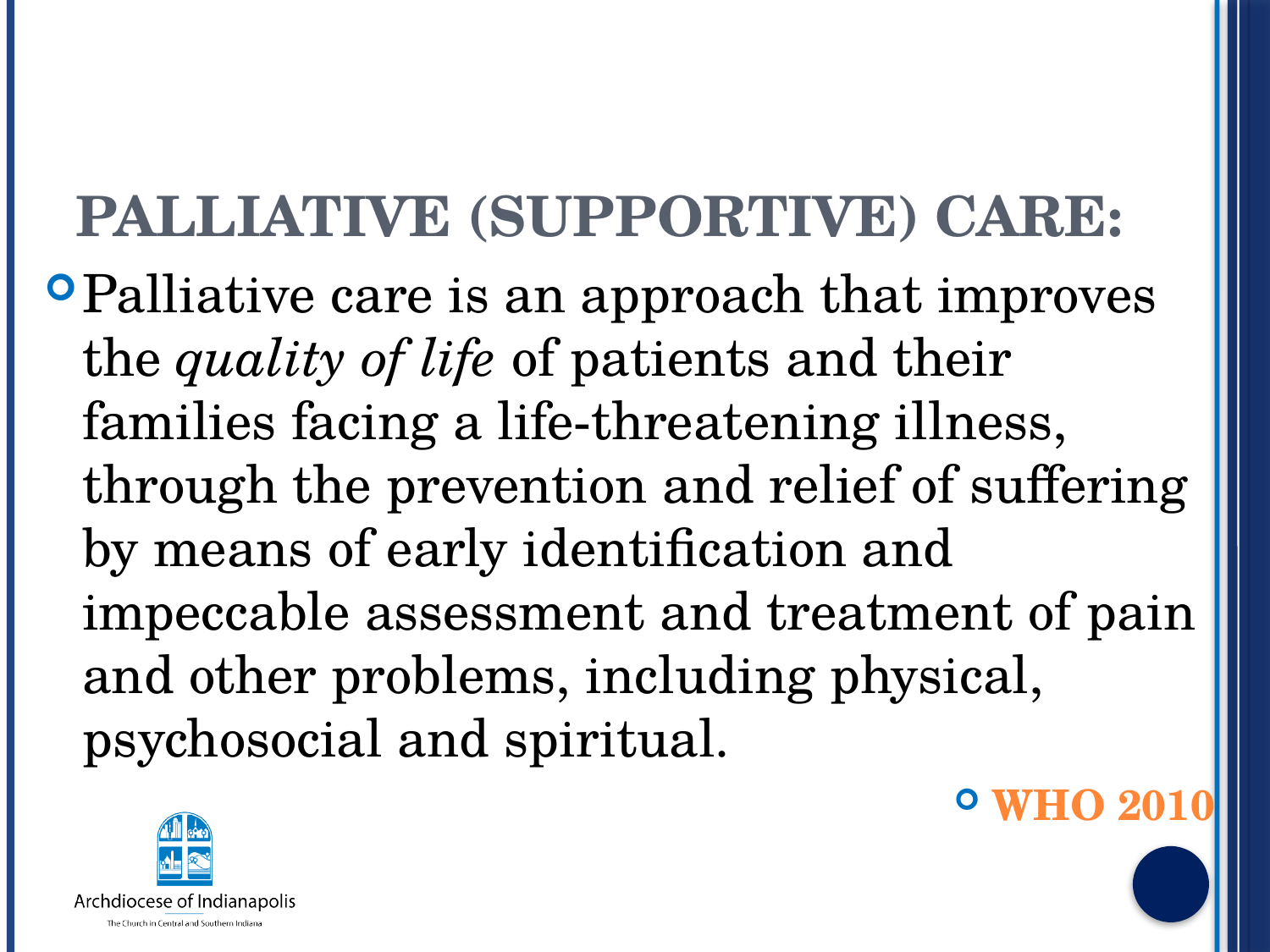

# Palliative (Supportive) Care:
Palliative care is an approach that improves the quality of life of patients and their families facing a life-threatening illness, through the prevention and relief of suffering by means of early identification and impeccable assessment and treatment of pain and other problems, including physical, psychosocial and spiritual.
WHO 2010